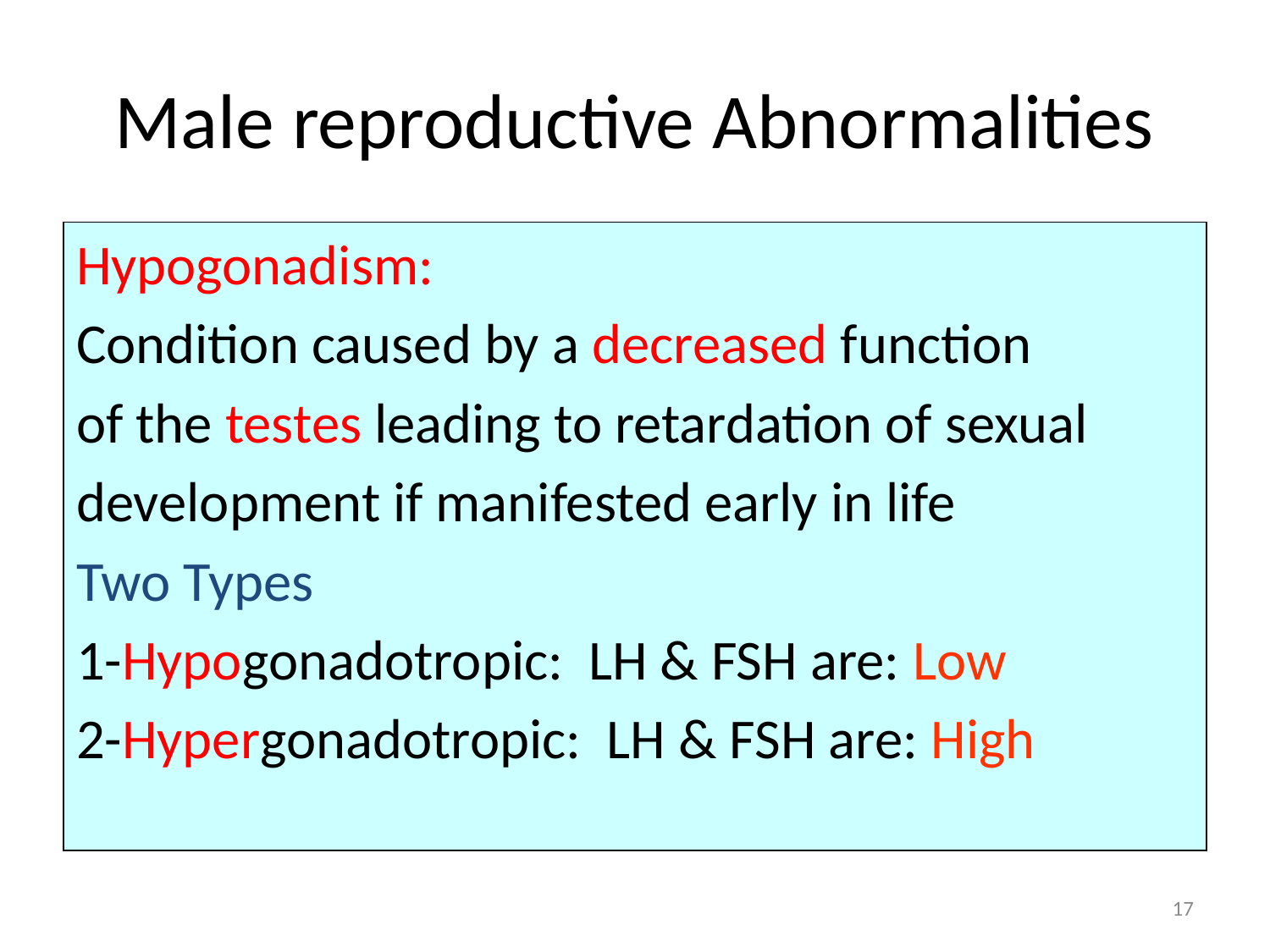

# Male reproductive Abnormalities
Hypogonadism:
Condition caused by a decreased function
of the testes leading to retardation of sexual
development if manifested early in life
Two Types
1-Hypogonadotropic:  LH & FSH are: Low
2-Hypergonadotropic:  LH & FSH are: High
17